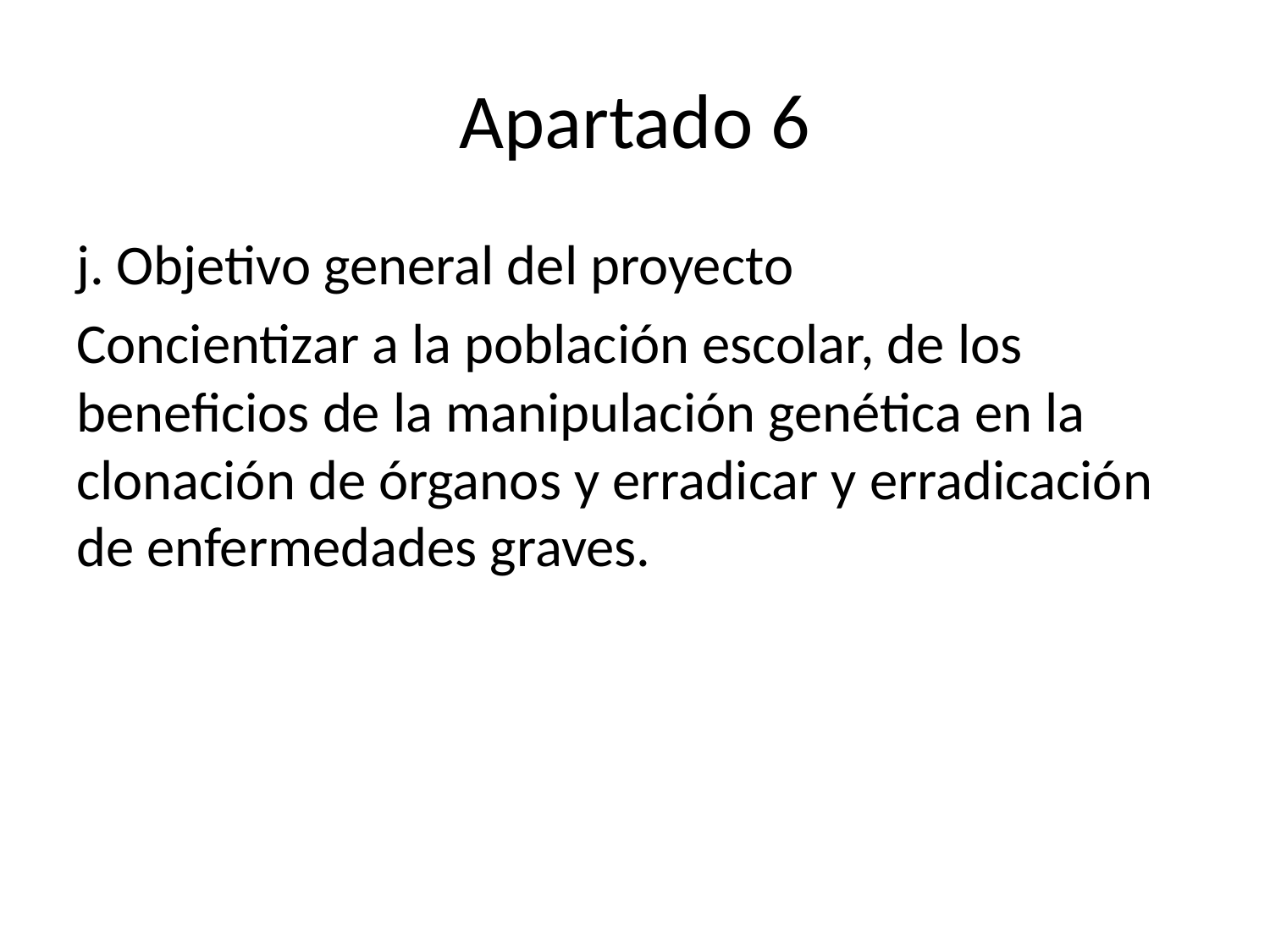

# Apartado 6
j. Objetivo general del proyecto
Concientizar a la población escolar, de los beneficios de la manipulación genética en la clonación de órganos y erradicar y erradicación de enfermedades graves.